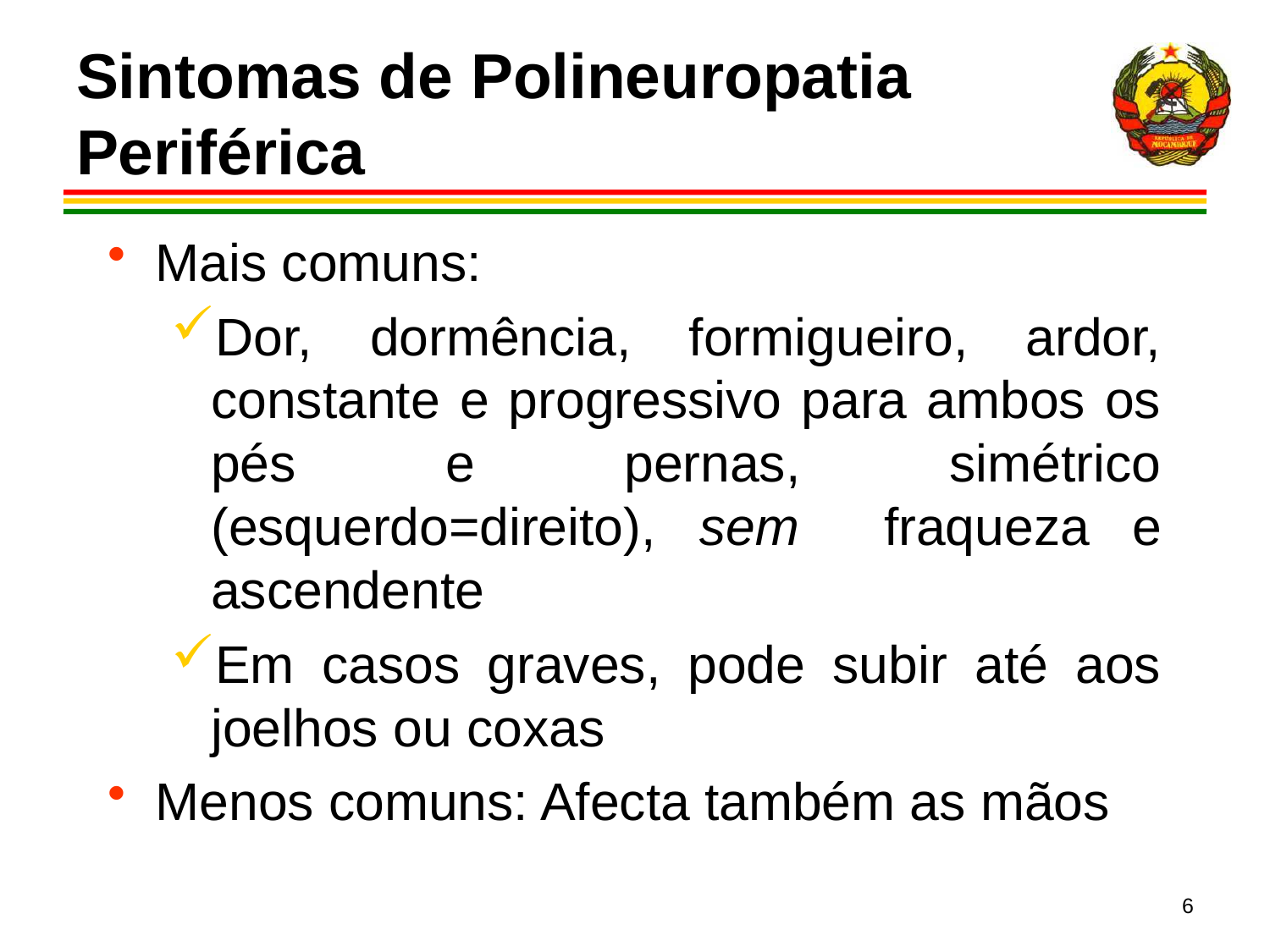

# Sintomas de Polineuropatia Periférica
Mais comuns:
Dor, dormência, formigueiro, ardor, constante e progressivo para ambos os pés e pernas, simétrico (esquerdo=direito), sem  fraqueza e ascendente
Em casos graves, pode subir até aos joelhos ou coxas
Menos comuns: Afecta também as mãos